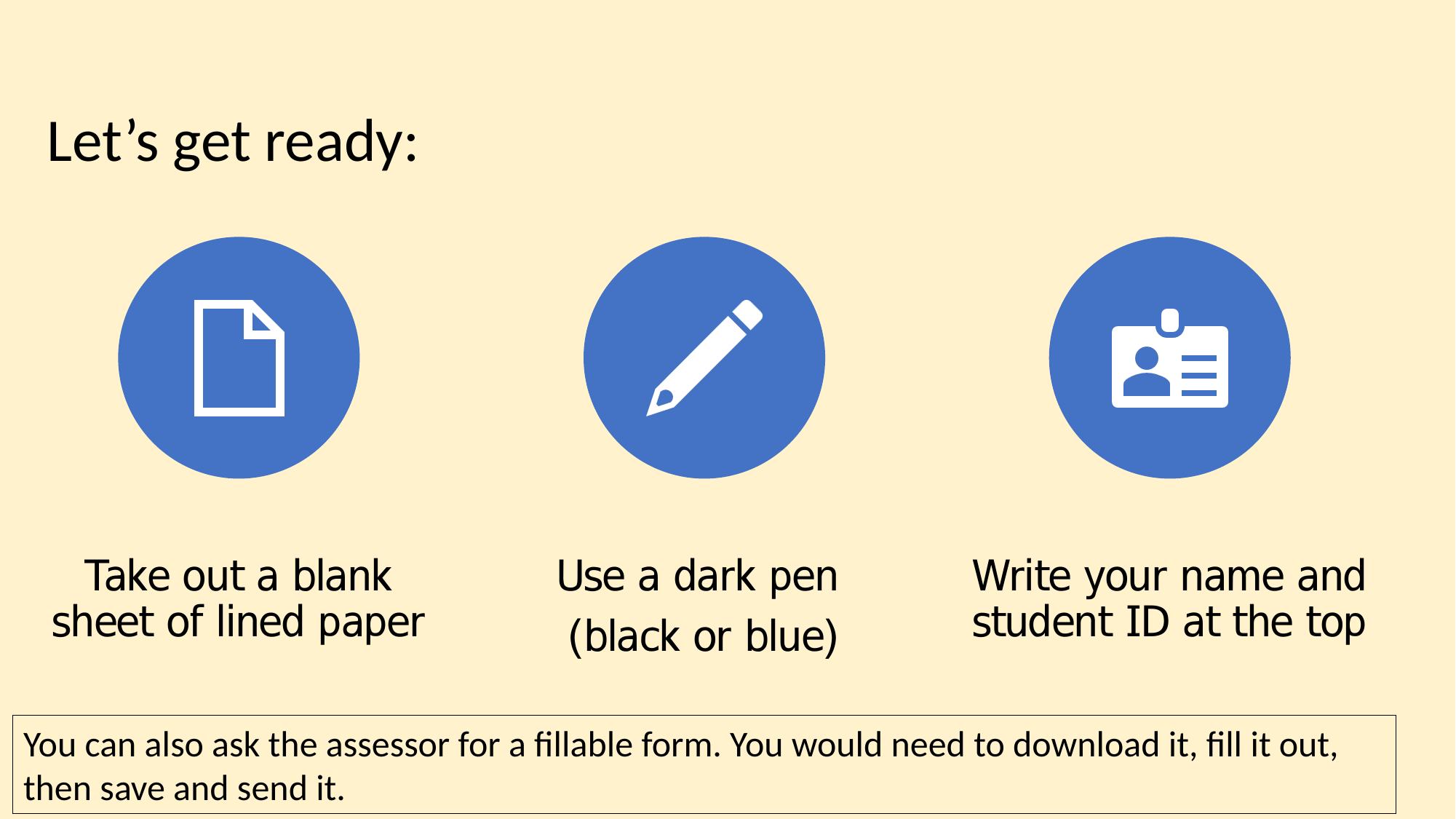

Let’s get ready:

Take out a blank sheet of lined paper
Use a dark pen
(black or blue)
Write your name and student ID at the top
You can also ask the assessor for a fillable form. You would need to download it, fill it out, then save and send it.